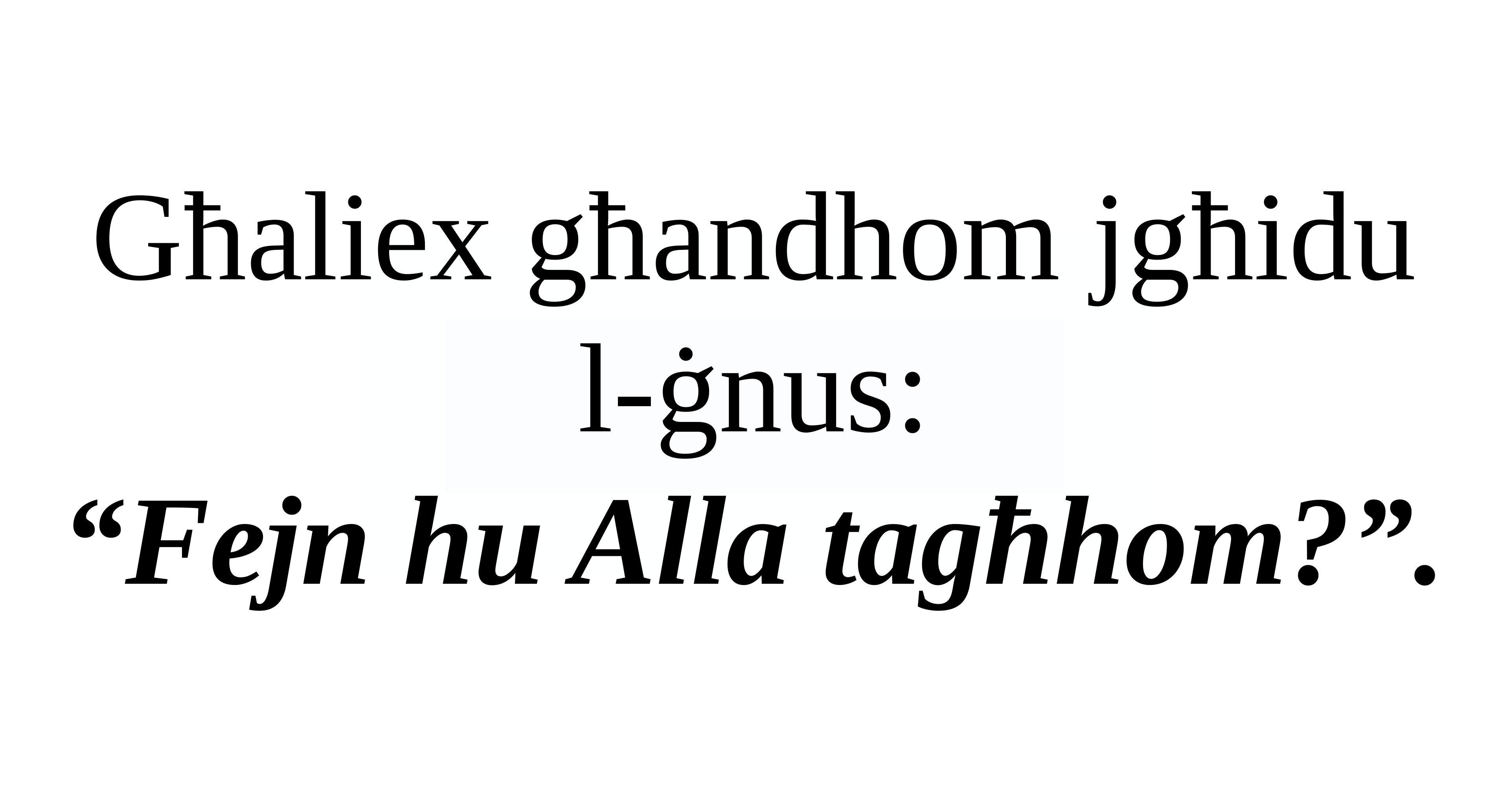

Għaliex għandhom jgħidu l-ġnus:
“Fejn hu Alla tagħhom?”.